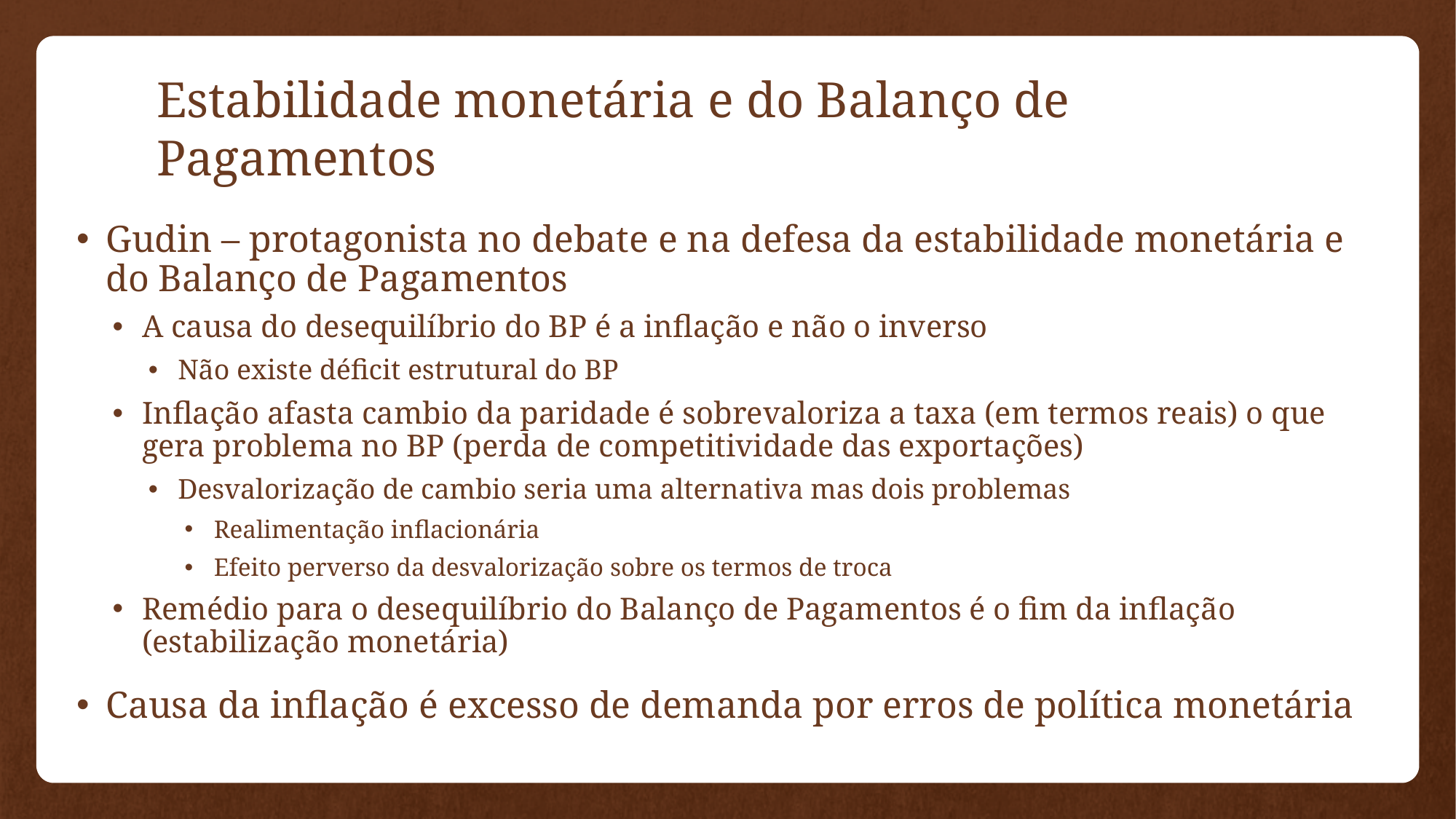

# Estabilidade monetária e do Balanço de Pagamentos
Gudin – protagonista no debate e na defesa da estabilidade monetária e do Balanço de Pagamentos
A causa do desequilíbrio do BP é a inflação e não o inverso
Não existe déficit estrutural do BP
Inflação afasta cambio da paridade é sobrevaloriza a taxa (em termos reais) o que gera problema no BP (perda de competitividade das exportações)
Desvalorização de cambio seria uma alternativa mas dois problemas
Realimentação inflacionária
Efeito perverso da desvalorização sobre os termos de troca
Remédio para o desequilíbrio do Balanço de Pagamentos é o fim da inflação (estabilização monetária)
Causa da inflação é excesso de demanda por erros de política monetária